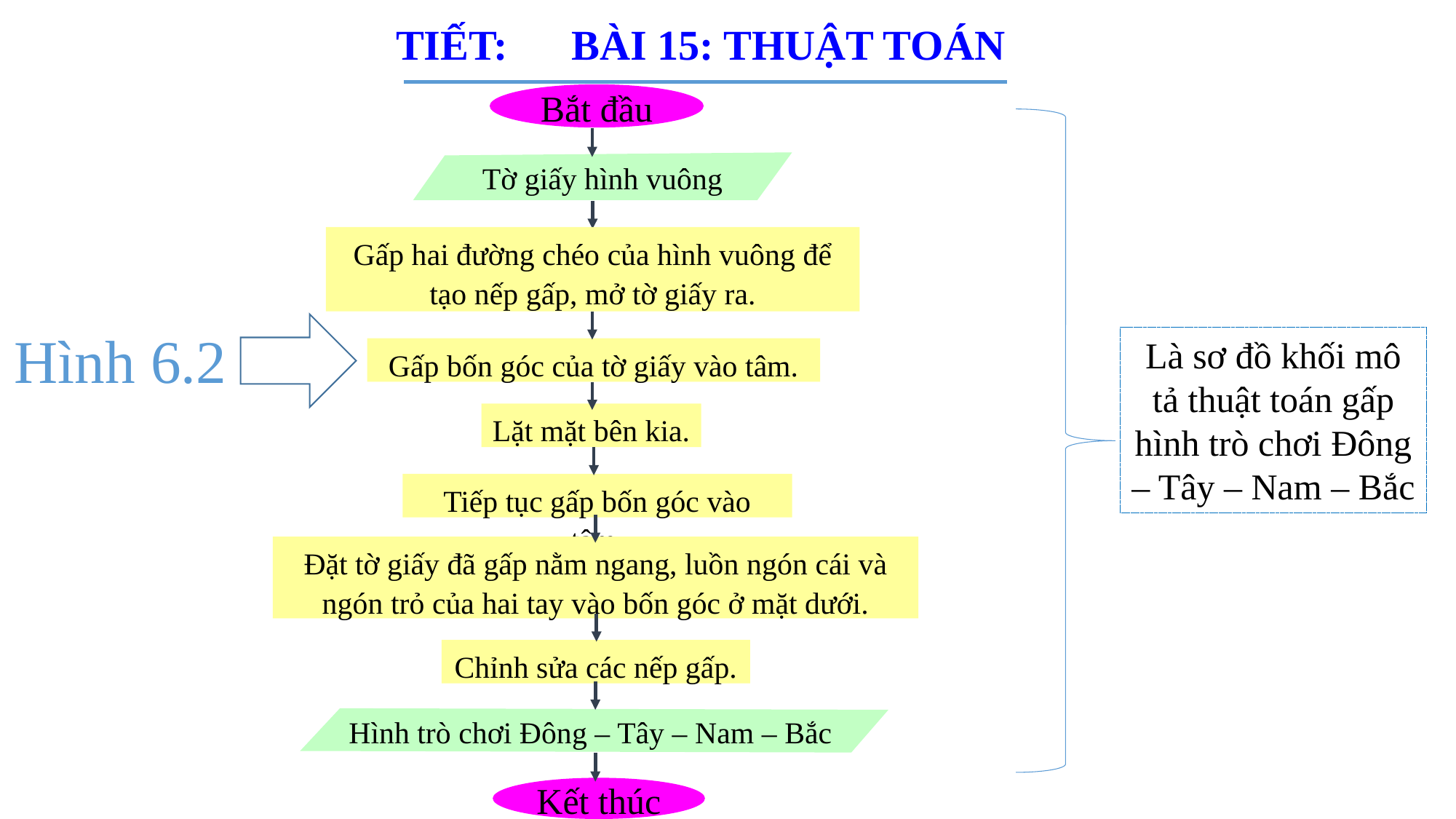

TIẾT:      BÀI 15: THUẬT TOÁN
Bắt đầu

Tờ giấy hình vuông
Gấp hai đường chéo của hình vuông để tạo nếp gấp, mở tờ giấy ra.

Hình 6.2
Là sơ đồ khối mô tả thuật toán gấp hình trò chơi Đông – Tây – Nam – Bắc
Gấp bốn góc của tờ giấy vào tâm.

Lặt mặt bên kia.

Tiếp tục gấp bốn góc vào tâm.

Đặt tờ giấy đã gấp nằm ngang, luồn ngón cái và ngón trỏ của hai tay vào bốn góc ở mặt dưới.

Chỉnh sửa các nếp gấp.

Hình trò chơi Đông – Tây – Nam – Bắc
Kết thúc